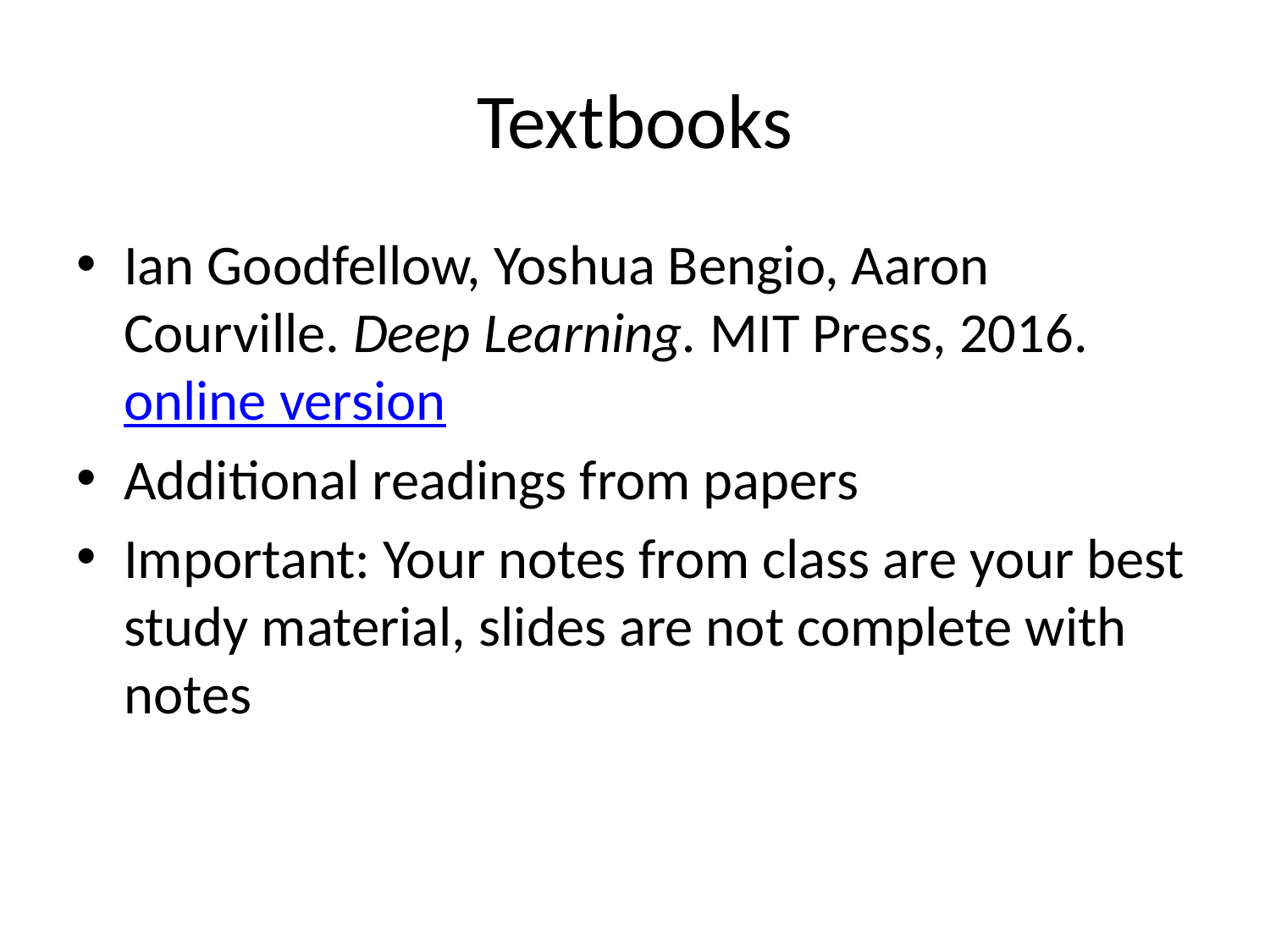

# Textbooks
Ian Goodfellow, Yoshua Bengio, Aaron Courville. Deep Learning. MIT Press, 2016. online version
Additional readings from papers
Important: Your notes from class are your best study material, slides are not complete with notes